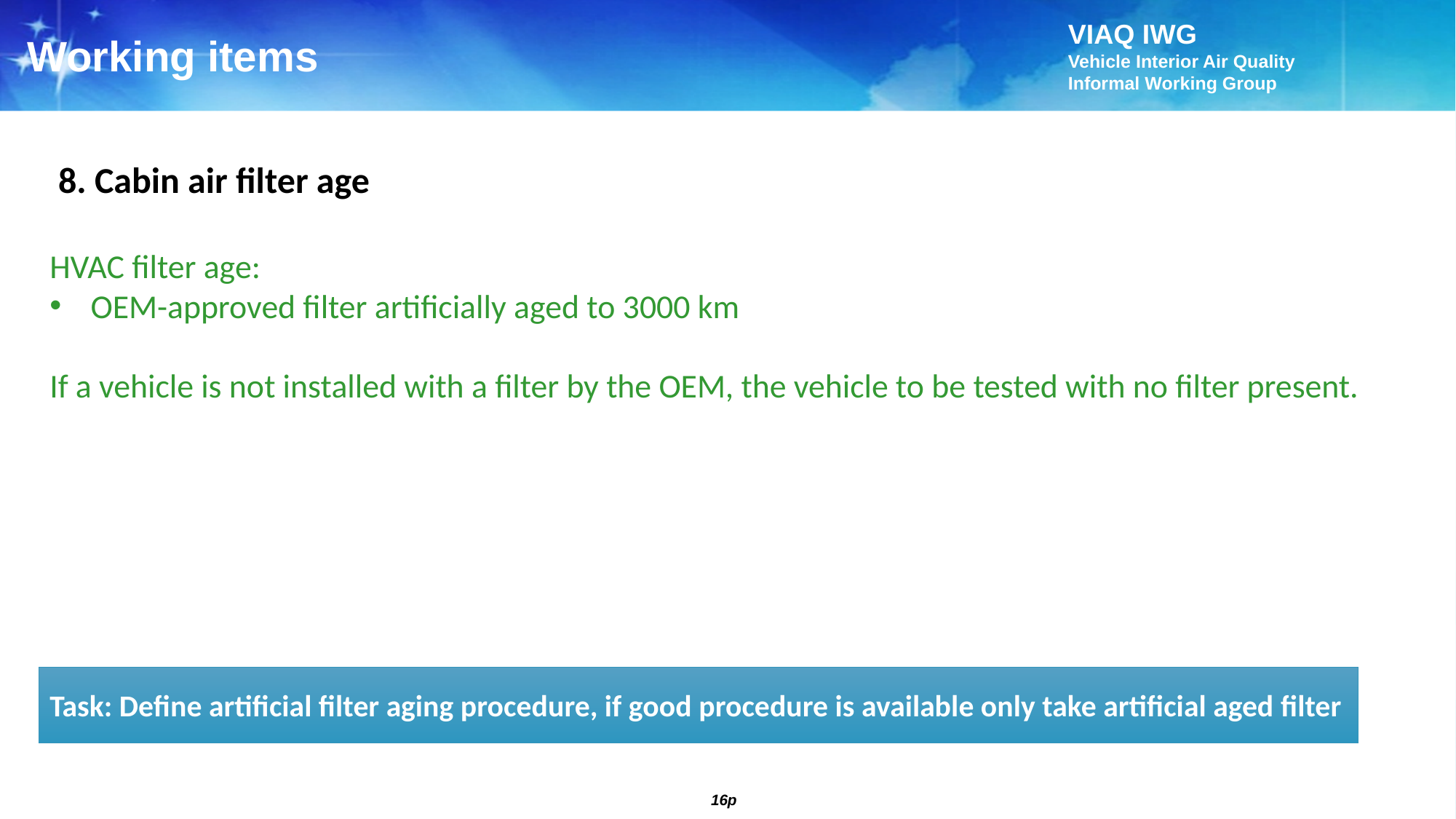

Working items
8. Cabin air filter age
HVAC filter age:
OEM-approved filter artificially aged to 3000 km

If a vehicle is not installed with a filter by the OEM, the vehicle to be tested with no filter present.

Task: Define artificial filter aging procedure, if good procedure is available only take artificial aged filter